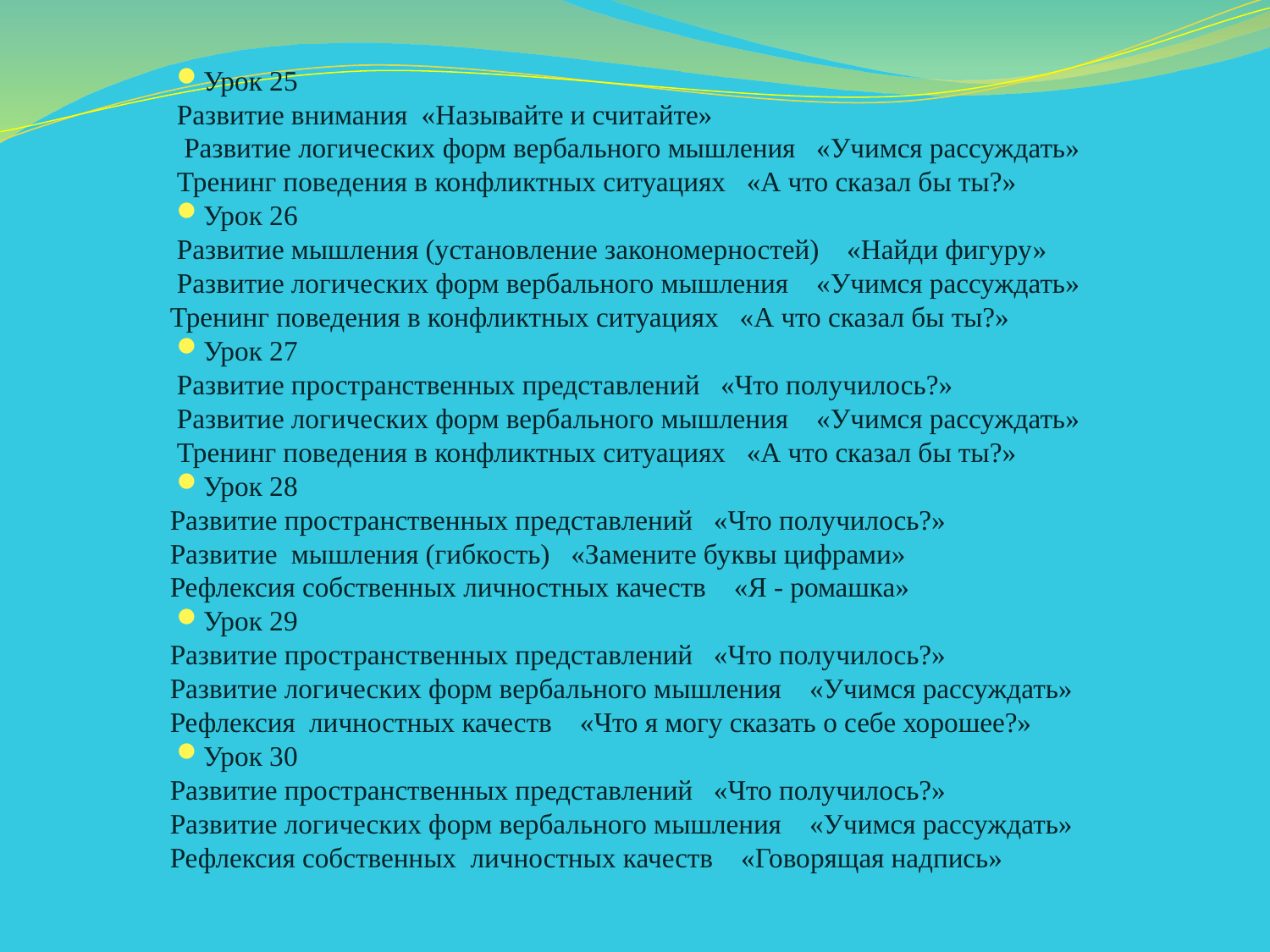

Урок 25
         Развитие внимания  «Называйте и считайте»
          Развитие логических форм вербального мышления   «Учимся рассуждать»
         Тренинг поведения в конфликтных ситуациях   «А что сказал бы ты?»
Урок 26
         Развитие мышления (установление закономерностей)    «Найди фигуру»
         Развитие логических форм вербального мышления    «Учимся рассуждать»
        Тренинг поведения в конфликтных ситуациях   «А что сказал бы ты?»
Урок 27
         Развитие пространственных представлений   «Что получилось?»
         Развитие логических форм вербального мышления    «Учимся рассуждать»
         Тренинг поведения в конфликтных ситуациях   «А что сказал бы ты?»
Урок 28
        Развитие пространственных представлений   «Что получилось?»
        Развитие  мышления (гибкость)   «Замените буквы цифрами»
        Рефлексия собственных личностных качеств    «Я - ромашка»
Урок 29
        Развитие пространственных представлений   «Что получилось?»
        Развитие логических форм вербального мышления    «Учимся рассуждать»
        Рефлексия  личностных качеств    «Что я могу сказать о себе хорошее?»
Урок 30
        Развитие пространственных представлений   «Что получилось?»
        Развитие логических форм вербального мышления    «Учимся рассуждать»
        Рефлексия собственных  личностных качеств    «Говорящая надпись»